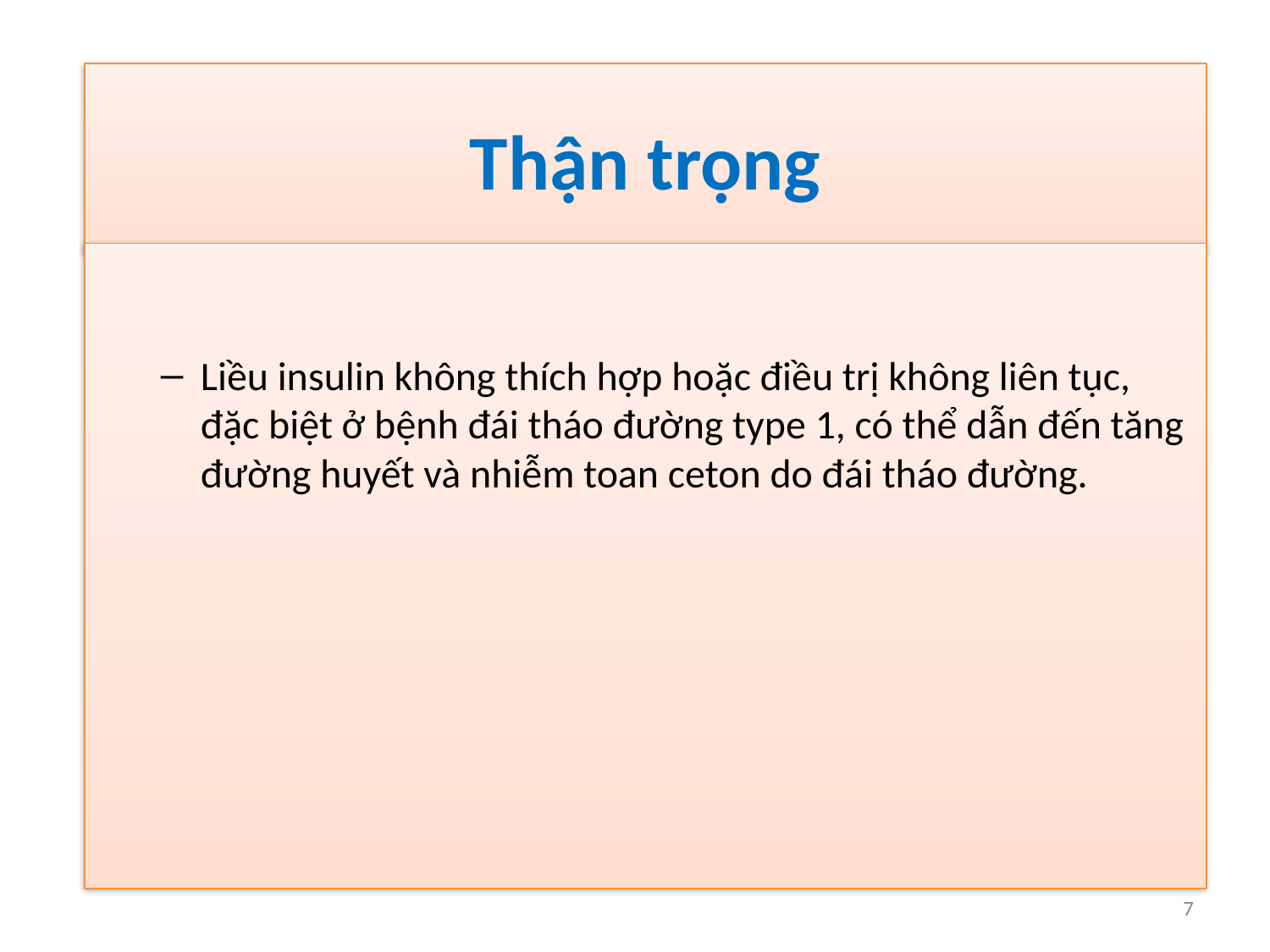

# Thận trọng

Liều insulin không thích hợp hoặc điều trị không liên tục, đặc biệt ở bệnh đái tháo đường type 1, có thể dẫn đến tăng đường huyết và nhiễm toan ceton do đái tháo đường.
7